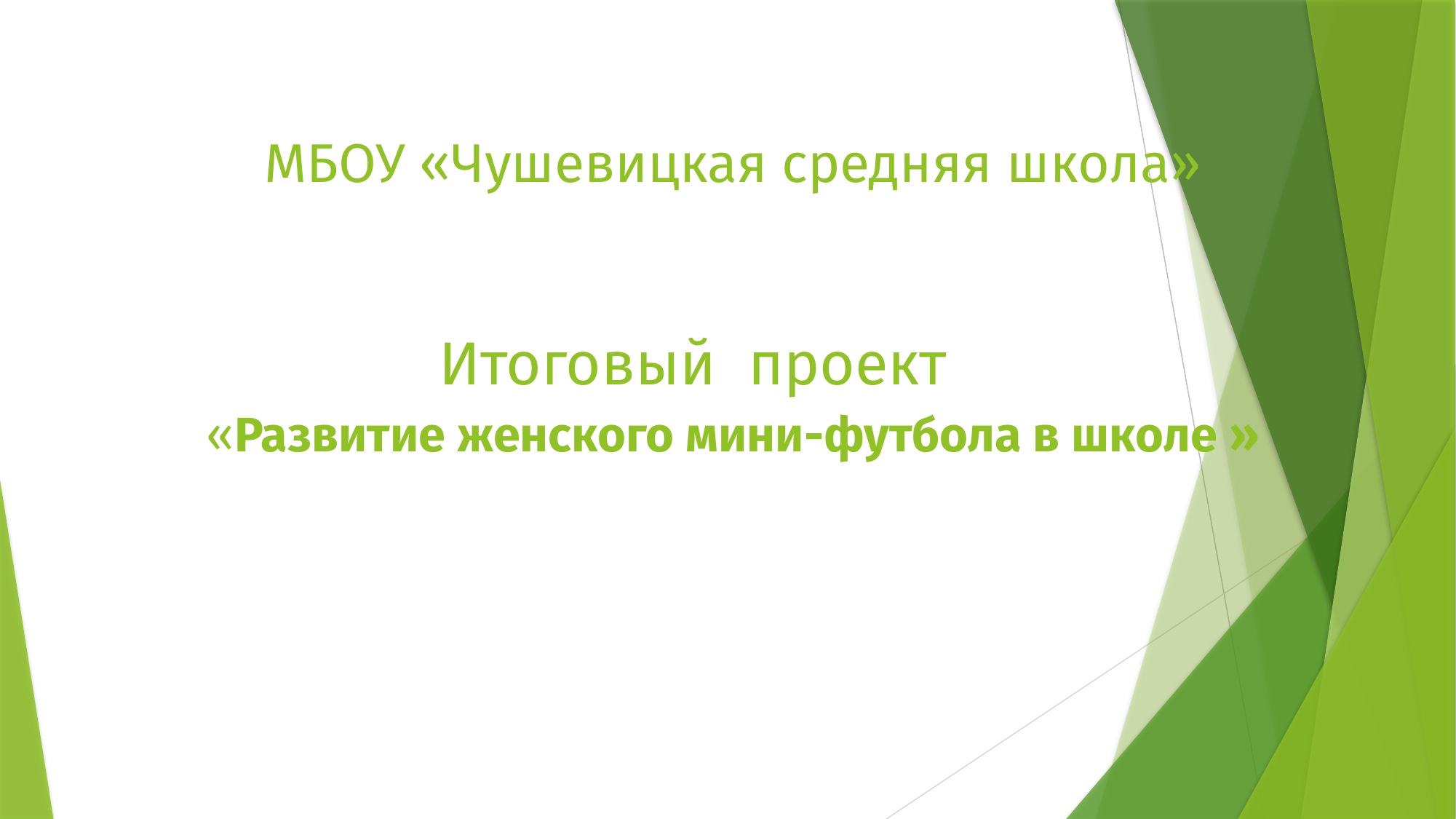

# МБОУ «Чушевицкая средняя школа» Итоговый  проект «Развитие женского мини-футбола в школе »